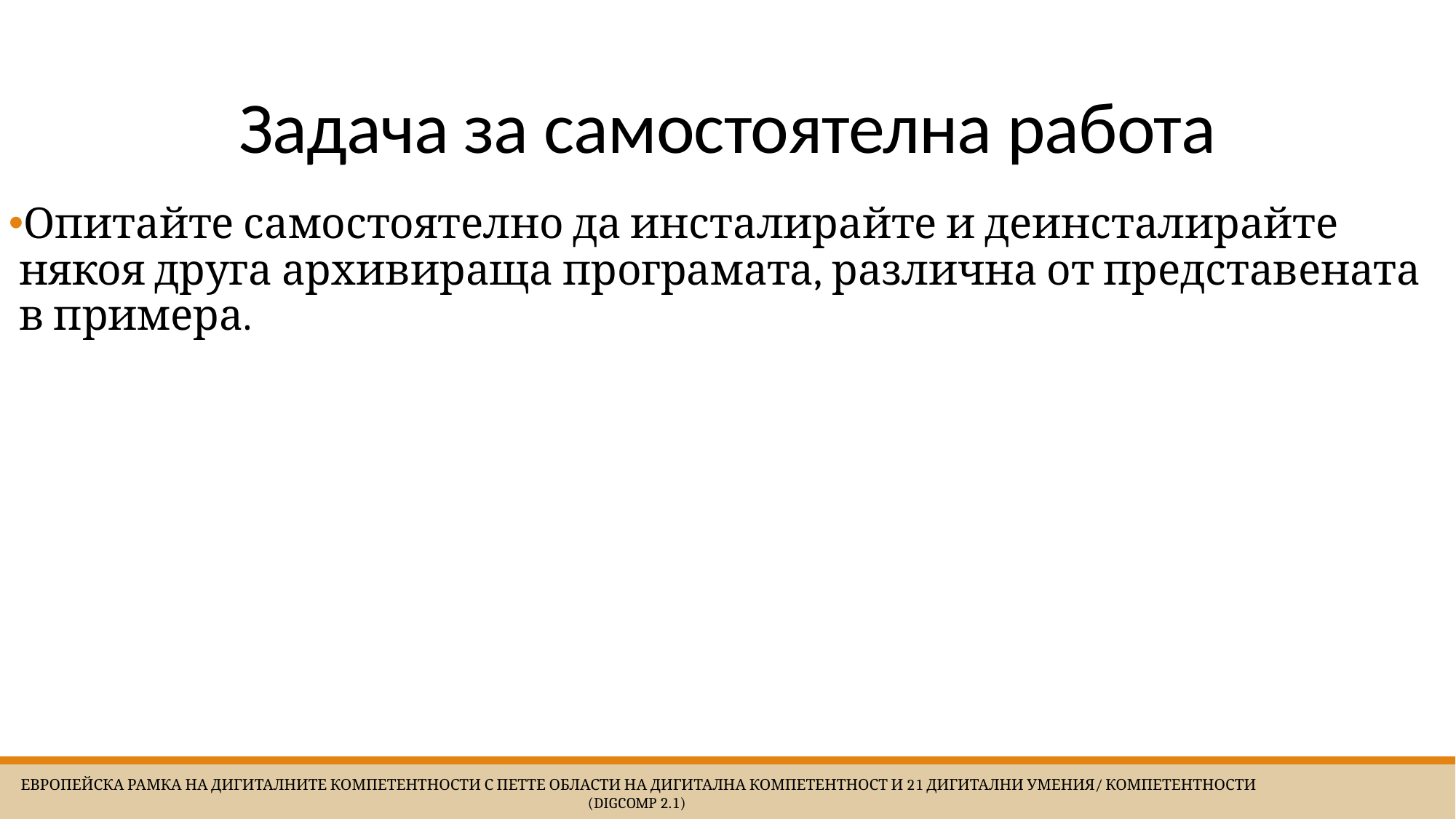

# Задача за самостоятелна работа
Опитайте самостоятелно да инсталирайте и деинсталирайте някоя друга архивираща програмата, различна от представената в примера.
 Европейска Рамка на дигиталните компетентности с петте области на дигитална компетентност и 21 дигитални умения/ компетентности (DigComp 2.1)